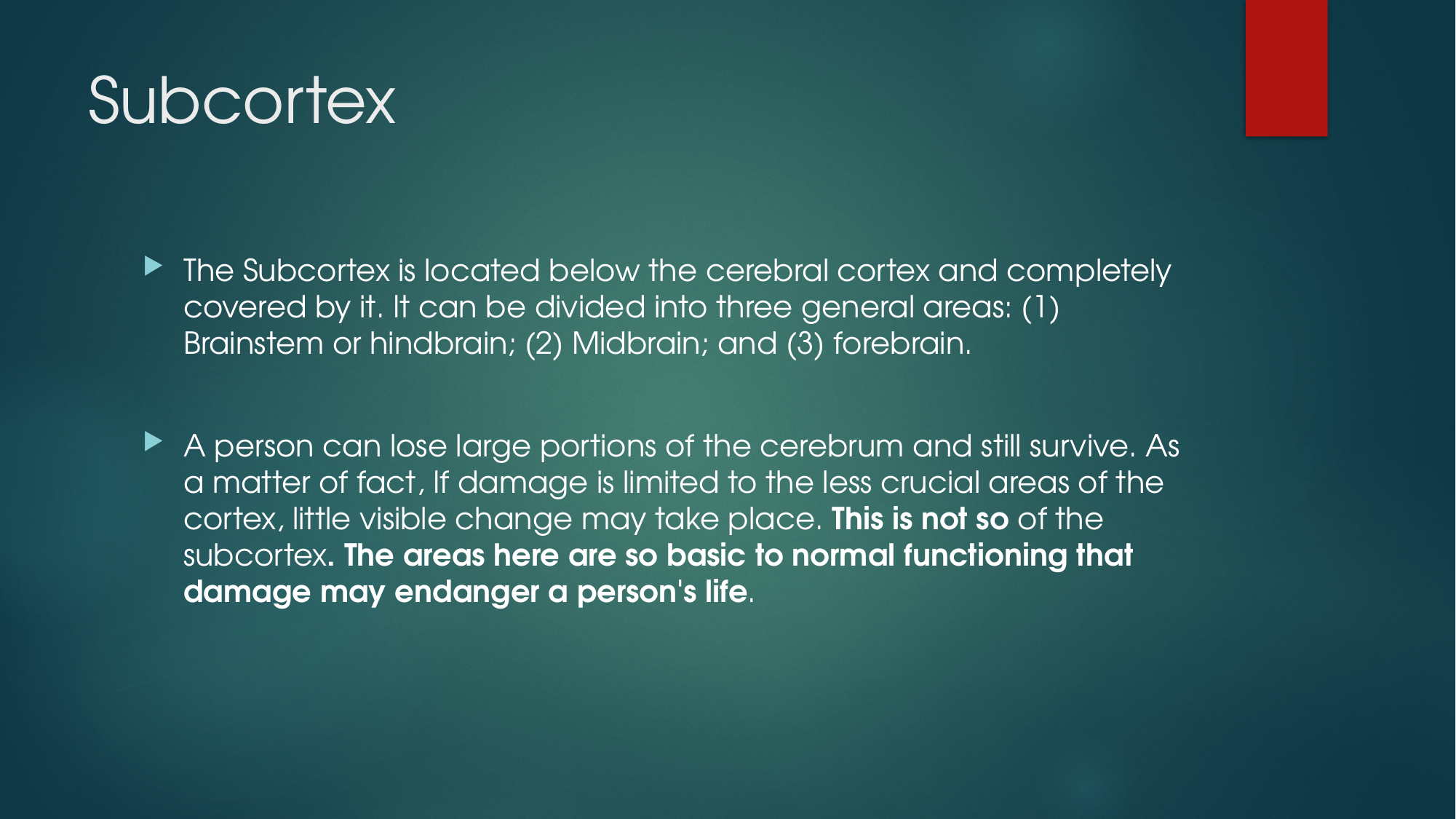

# Subcortex
The Subcortex is located below the cerebral cortex and completely covered by it. It can be divided into three general areas: (1) Brainstem or hindbrain; (2) Midbrain; and (3) forebrain.

A person can lose large portions of the cerebrum and still survive. As a matter of fact, If damage is limited to the less crucial areas of the cortex, little visible change may take place. This is not so of the subcortex. The areas here are so basic to normal functioning that damage may endanger a person's life.